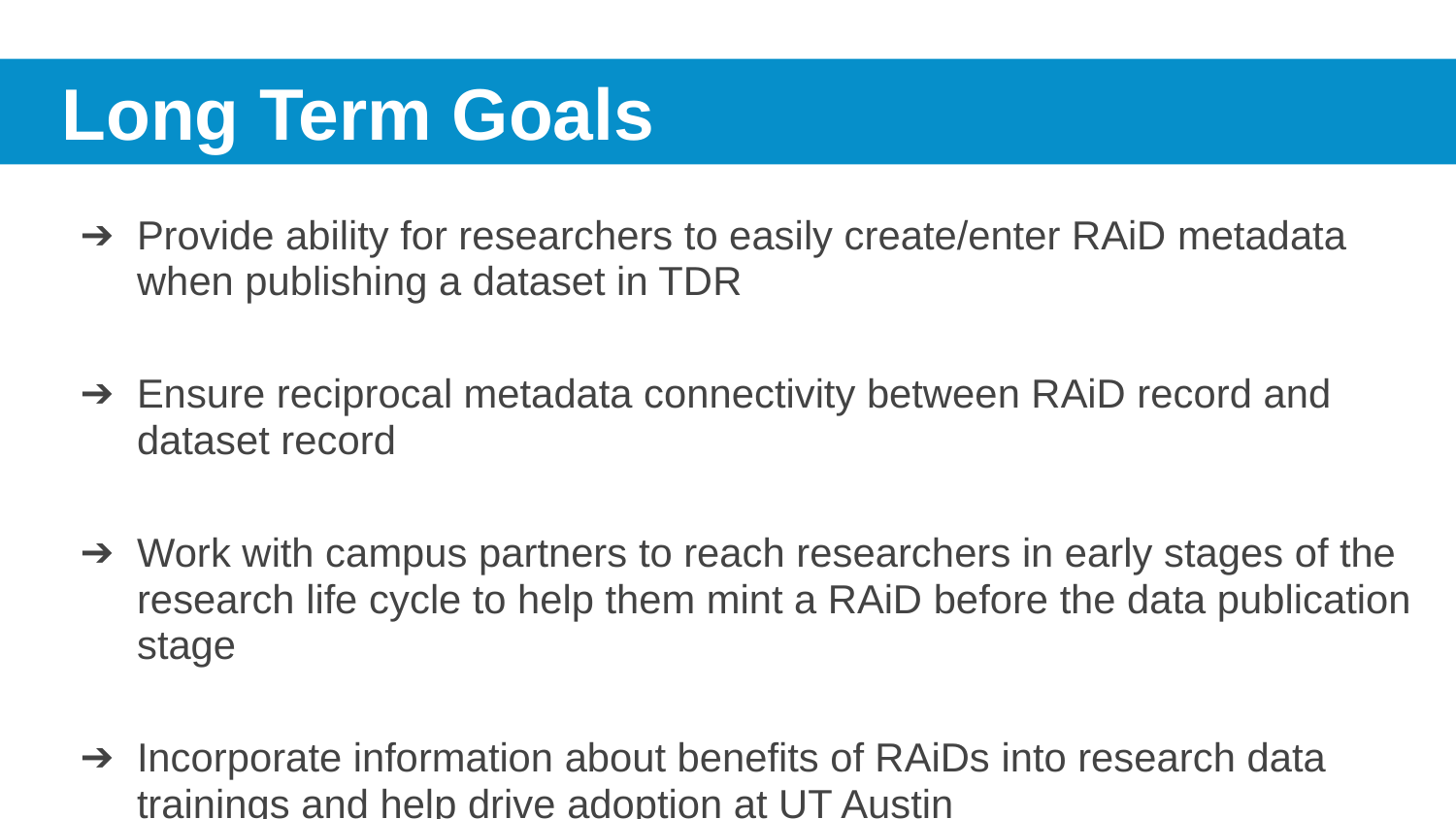

# Long Term Goals
Provide ability for researchers to easily create/enter RAiD metadata when publishing a dataset in TDR
Ensure reciprocal metadata connectivity between RAiD record and dataset record
Work with campus partners to reach researchers in early stages of the research life cycle to help them mint a RAiD before the data publication stage
Incorporate information about benefits of RAiDs into research data trainings and help drive adoption at UT Austin